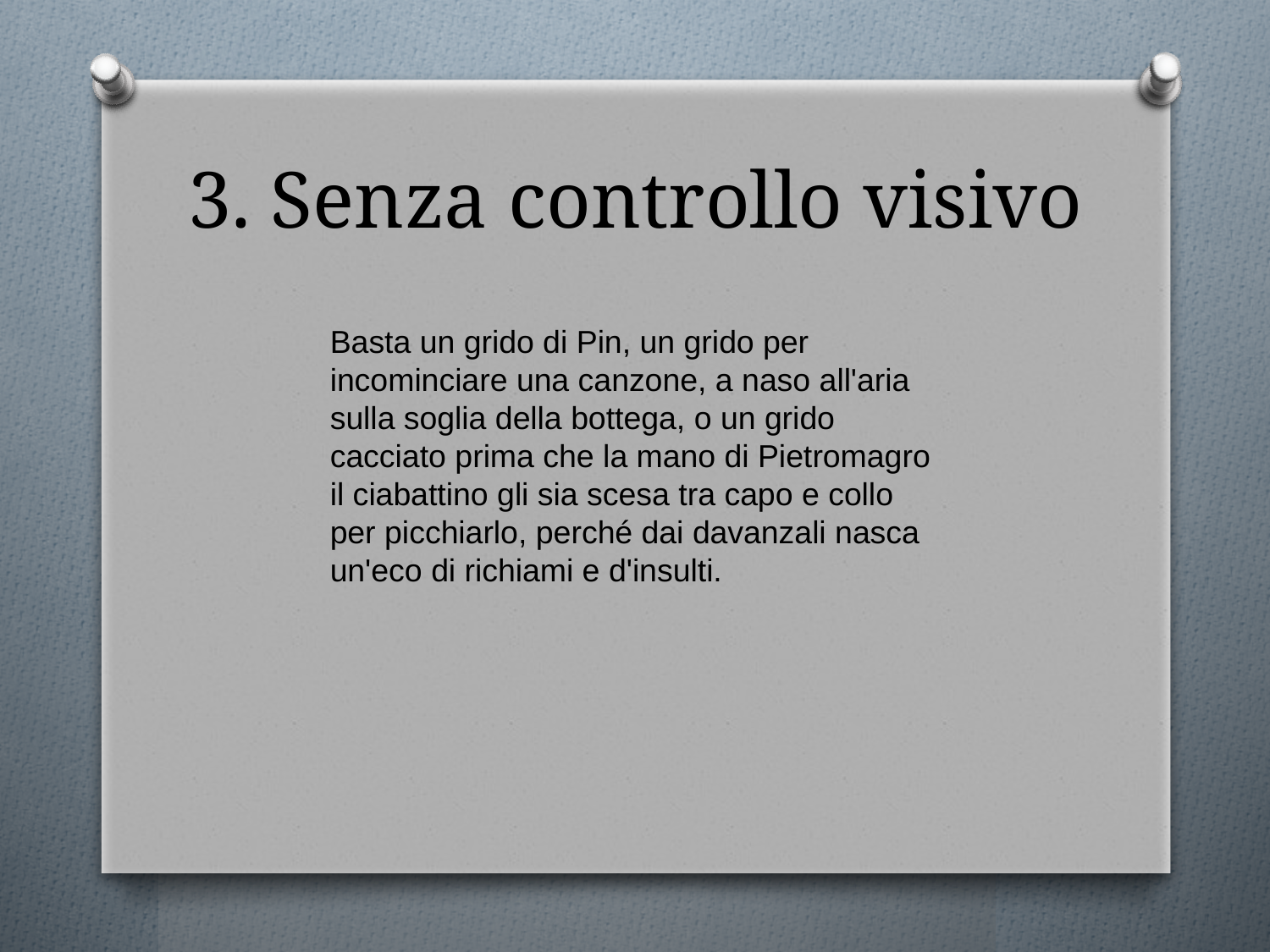

# 3. Senza controllo visivo

Basta un grido di Pin, un grido per incominciare una canzone, a naso all'aria sulla soglia della bottega, o un grido cacciato prima che la mano di Pietromagro il ciabattino gli sia scesa tra capo e collo per picchiarlo, perché dai davanzali nasca un'eco di richiami e d'insulti.